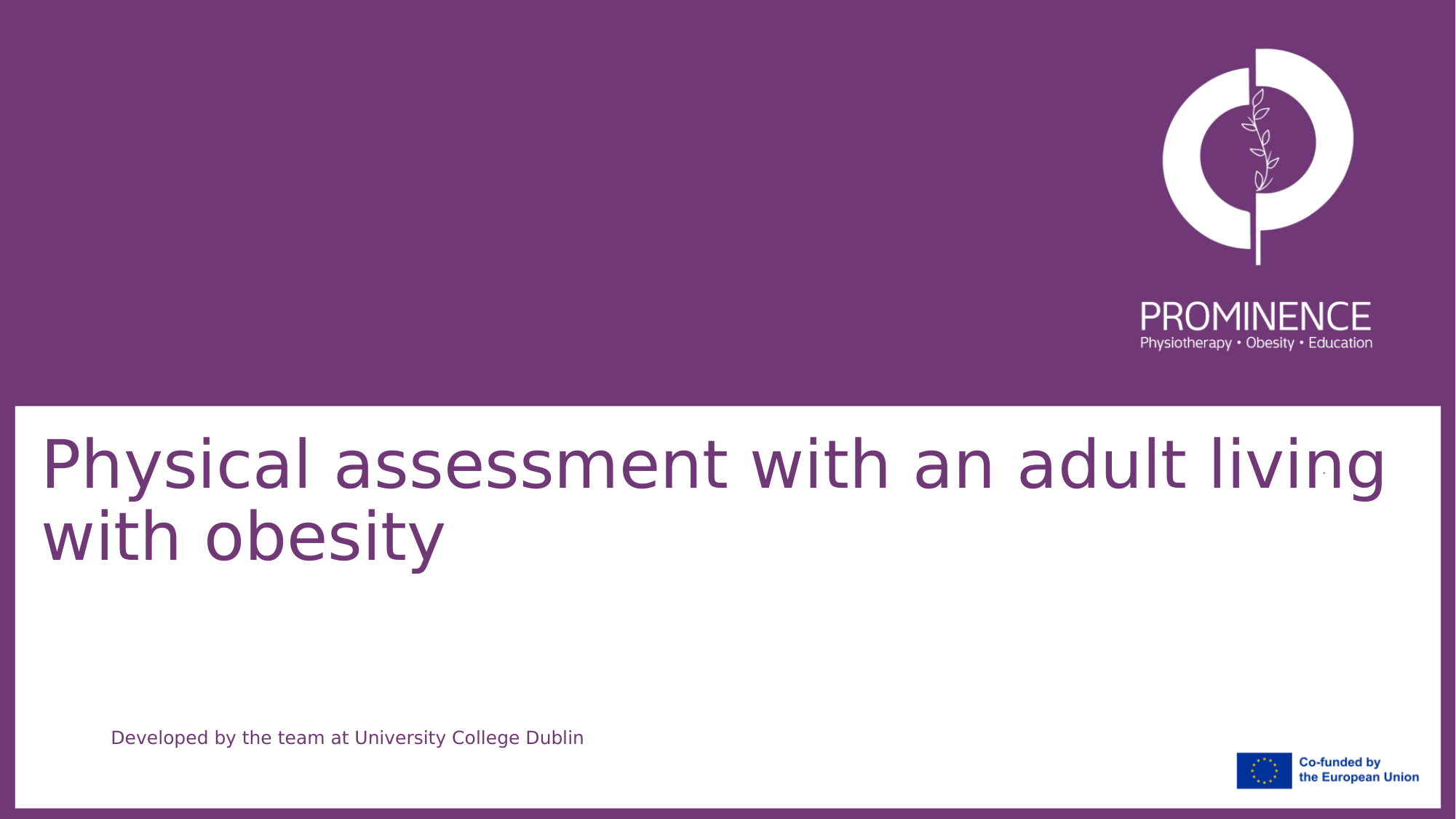

# Physical assessment with an adult living with obesity
Developed by the team at University College Dublin